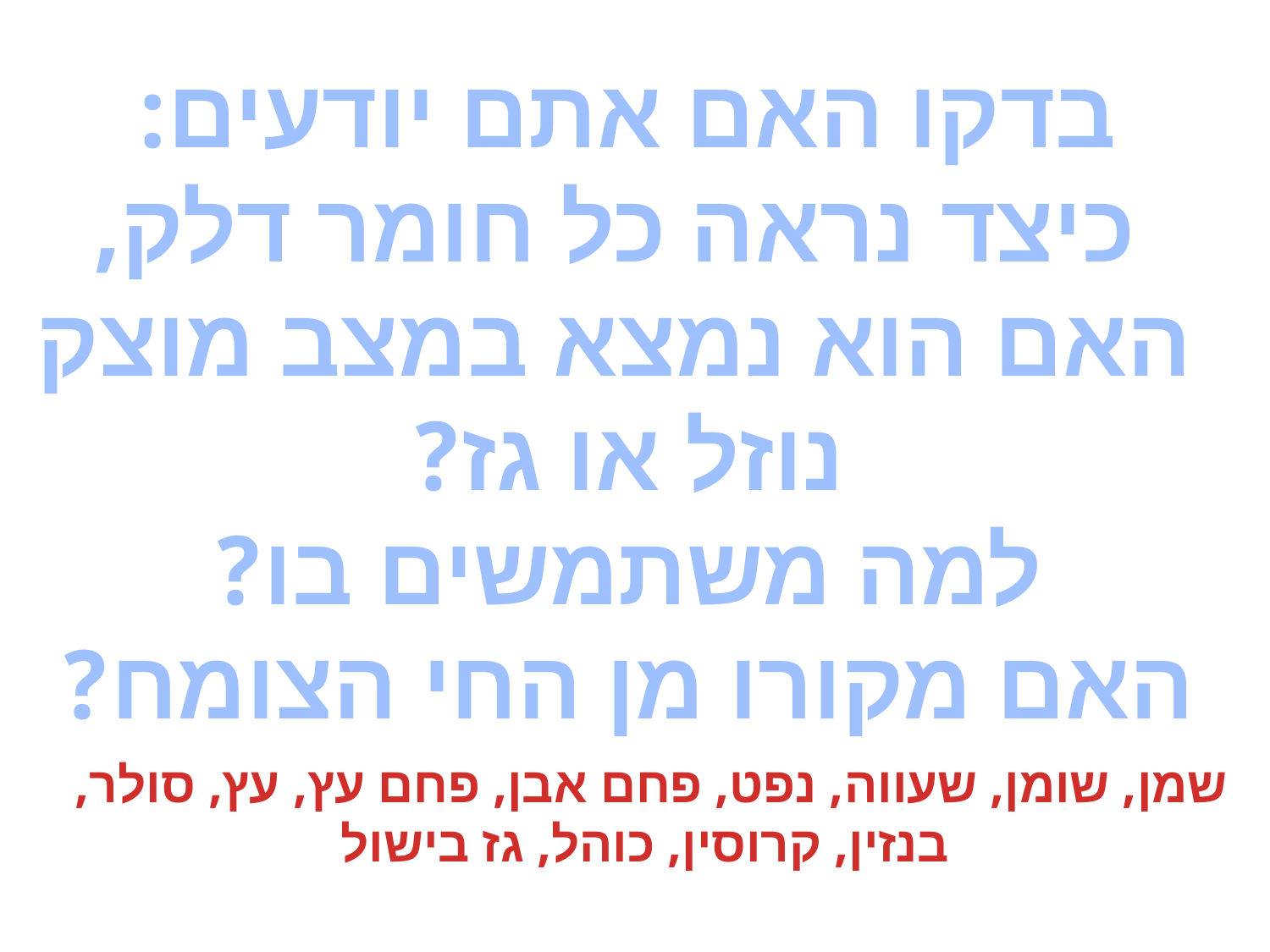

בדקו האם אתם יודעים:
 כיצד נראה כל חומר דלק,
 האם הוא נמצא במצב מוצק נוזל או גז?
למה משתמשים בו?
האם מקורו מן החי הצומח?
שמן, שומן, שעווה, נפט, פחם אבן, פחם עץ, עץ, סולר,
בנזין, קרוסין, כוהל, גז בישול